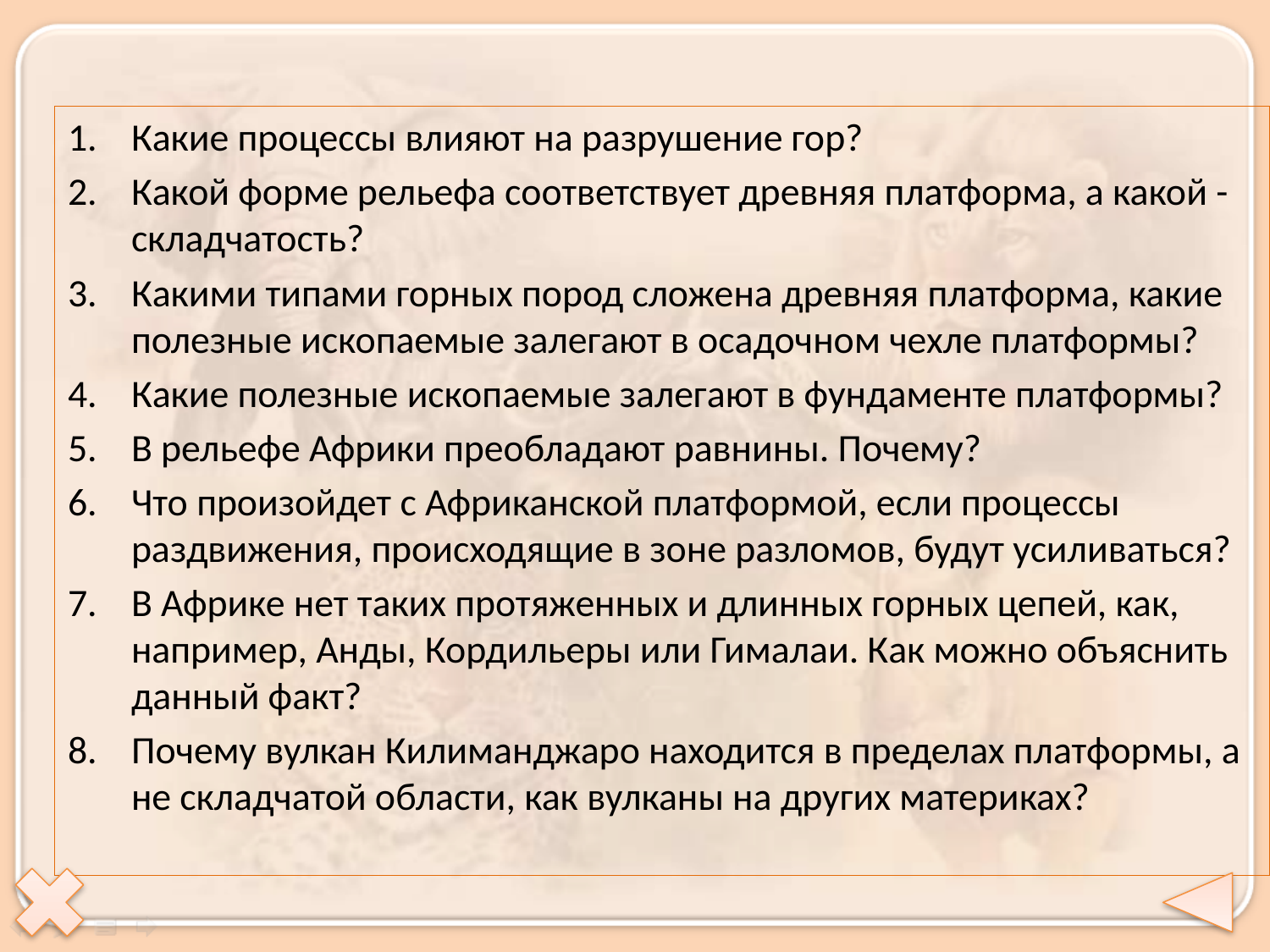

Какие процессы влияют на разрушение гор?
Какой форме рельефа соответствует древняя платформа, а какой - складчатость?
Какими типами горных пород сложена древняя платформа, какие полезные ископаемые залегают в осадочном чехле платформы?
Какие полезные ископаемые залегают в фундаменте платформы?
В рельефе Африки преобладают равнины. Почему?
Что произойдет с Африканской платформой, если процессы раздвижения, происходящие в зоне разломов, будут усиливаться?
В Африке нет таких протяженных и длинных горных цепей, как, например, Анды, Кордильеры или Гималаи. Как можно объяснить данный факт?
Почему вулкан Килиманджаро находится в пределах платформы, а не складчатой области, как вулканы на других материках?